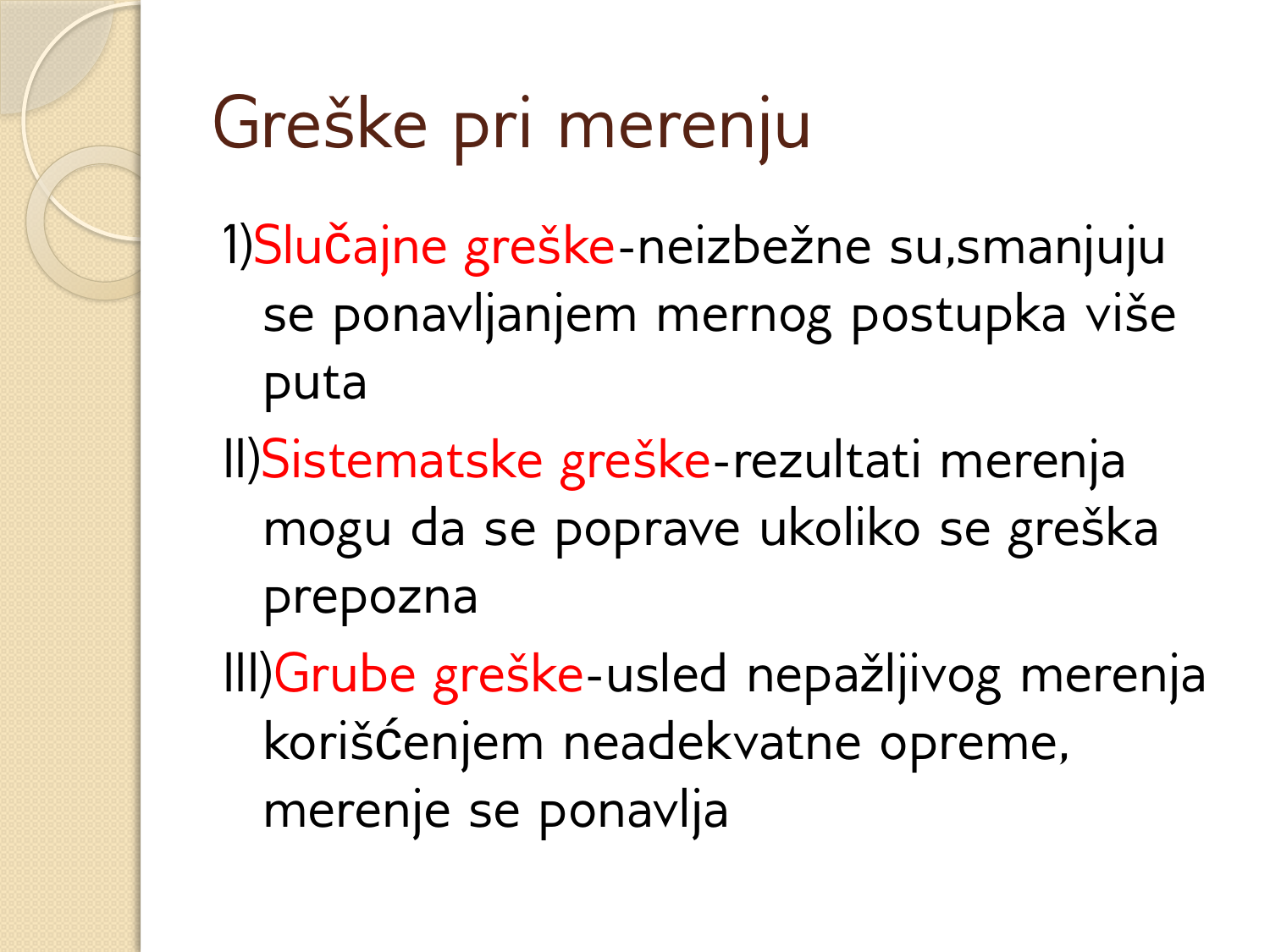

# Greške pri merenju
1)Slučajne greške-neizbežne su,smanjuju se ponavljanjem mernog postupka više puta
II)Sistematske greške-rezultati merenja mogu da se poprave ukoliko se greška prepozna
III)Grube greške-usled nepažljivog merenja korišćenjem neadekvatne opreme, merenje se ponavlja